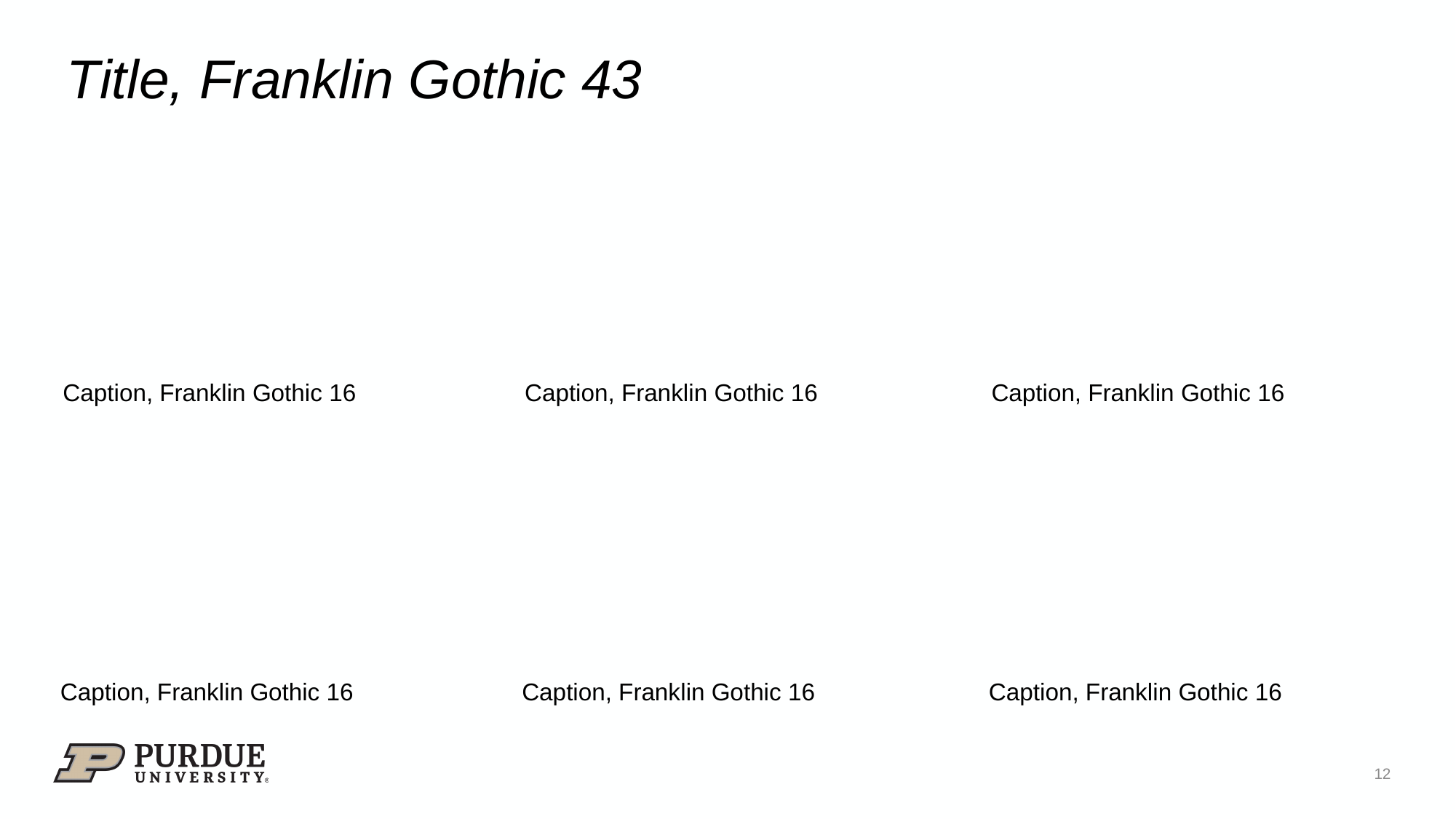

# Title, Franklin Gothic 43

Caption, Franklin Gothic 16

Caption, Franklin Gothic 16

Caption, Franklin Gothic 16

Caption, Franklin Gothic 16

Caption, Franklin Gothic 16

Caption, Franklin Gothic 16

12